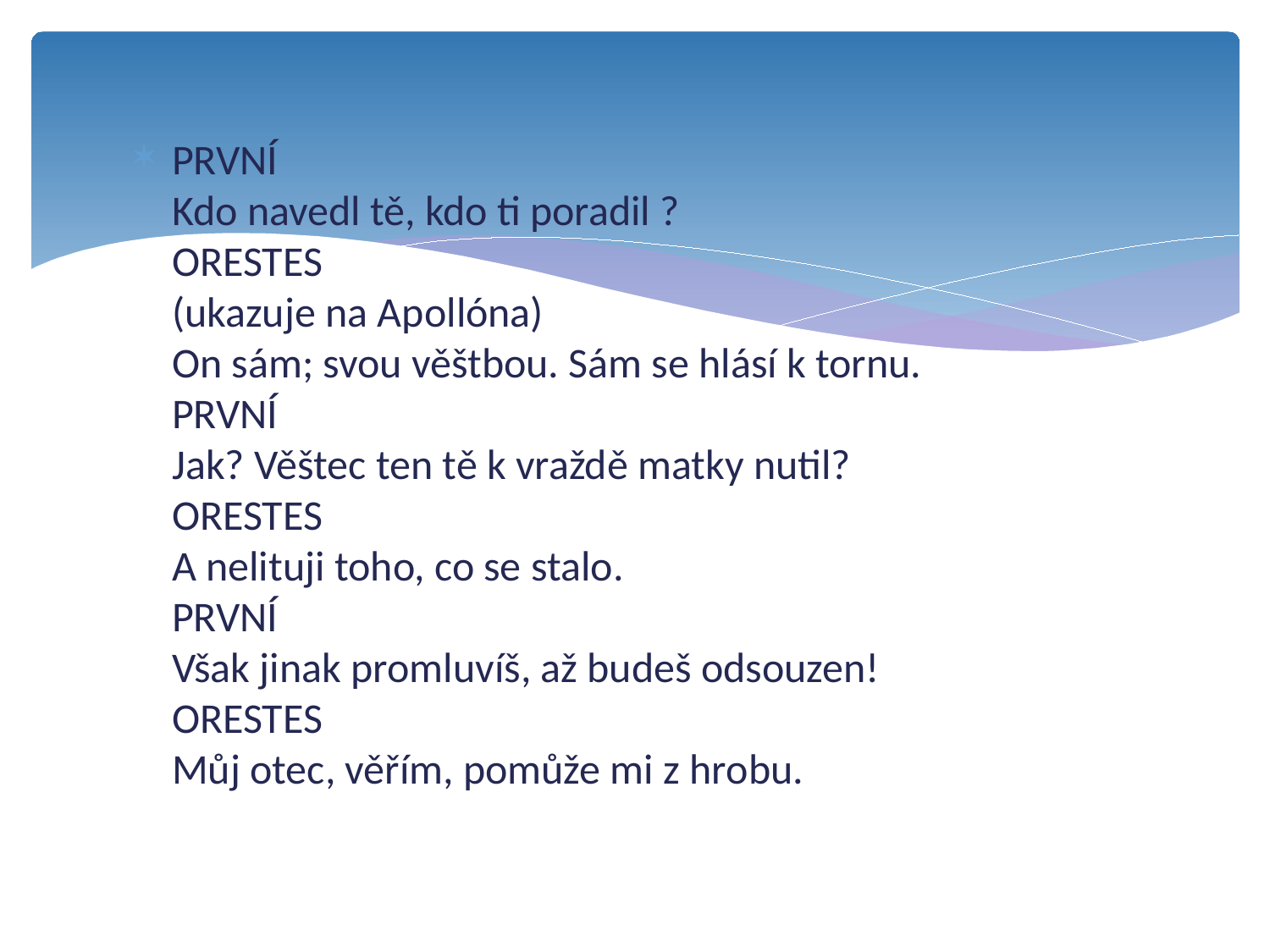

PRVNÍ
Kdo navedl tě, kdo ti poradil ?
ORESTES
(ukazuje na Apollóna)
On sám; svou věštbou. Sám se hlásí k tornu.
PRVNÍ
Jak? Věštec ten tě k vraždě matky nutil?
ORESTES
A nelituji toho, co se stalo.
PRVNÍ
Však jinak promluvíš, až budeš odsouzen!
ORESTES
Můj otec, věřím, pomůže mi z hrobu.